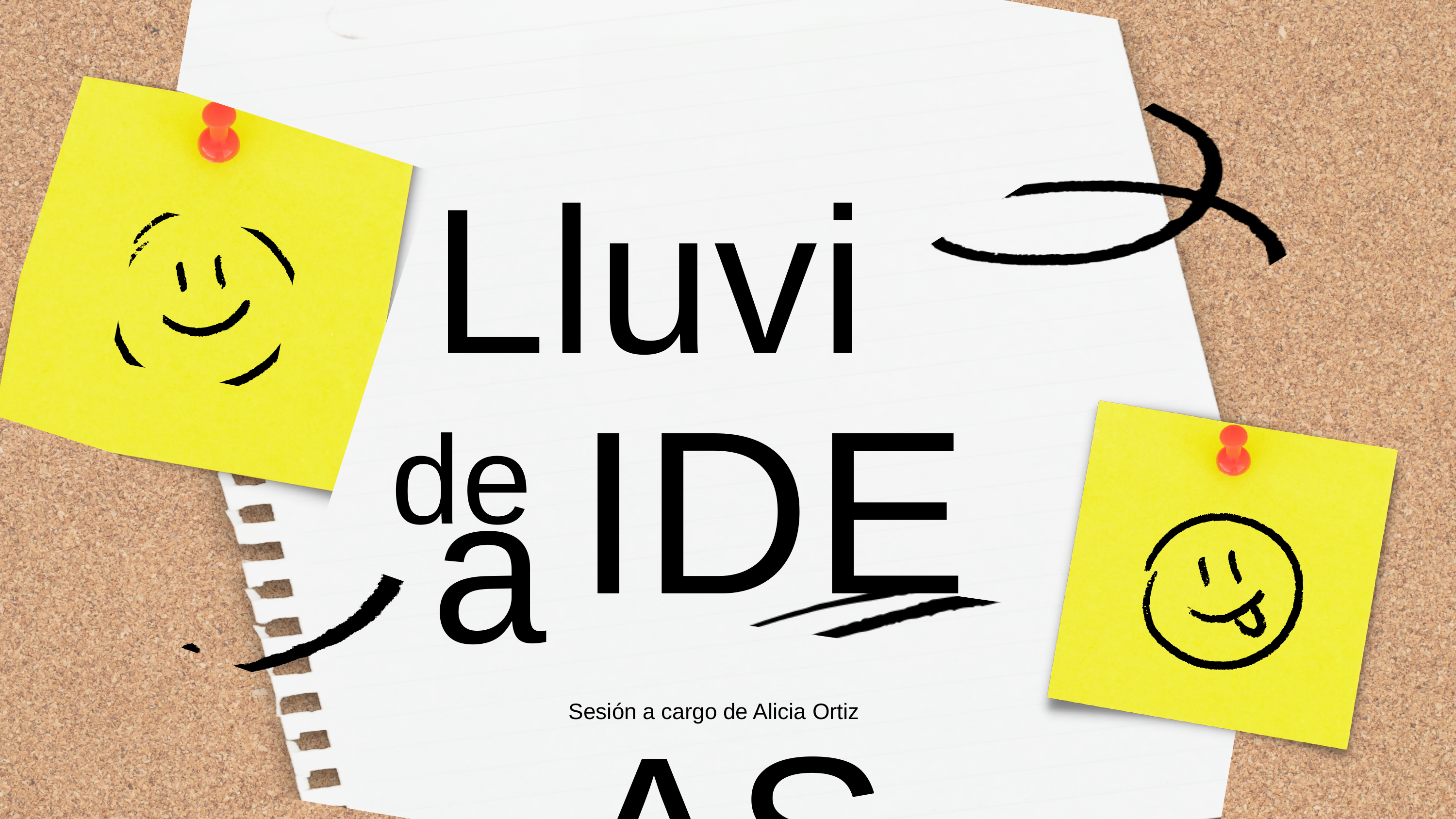

Lluvia

IDEAS
de

Sesión a cargo de Alicia Ortiz